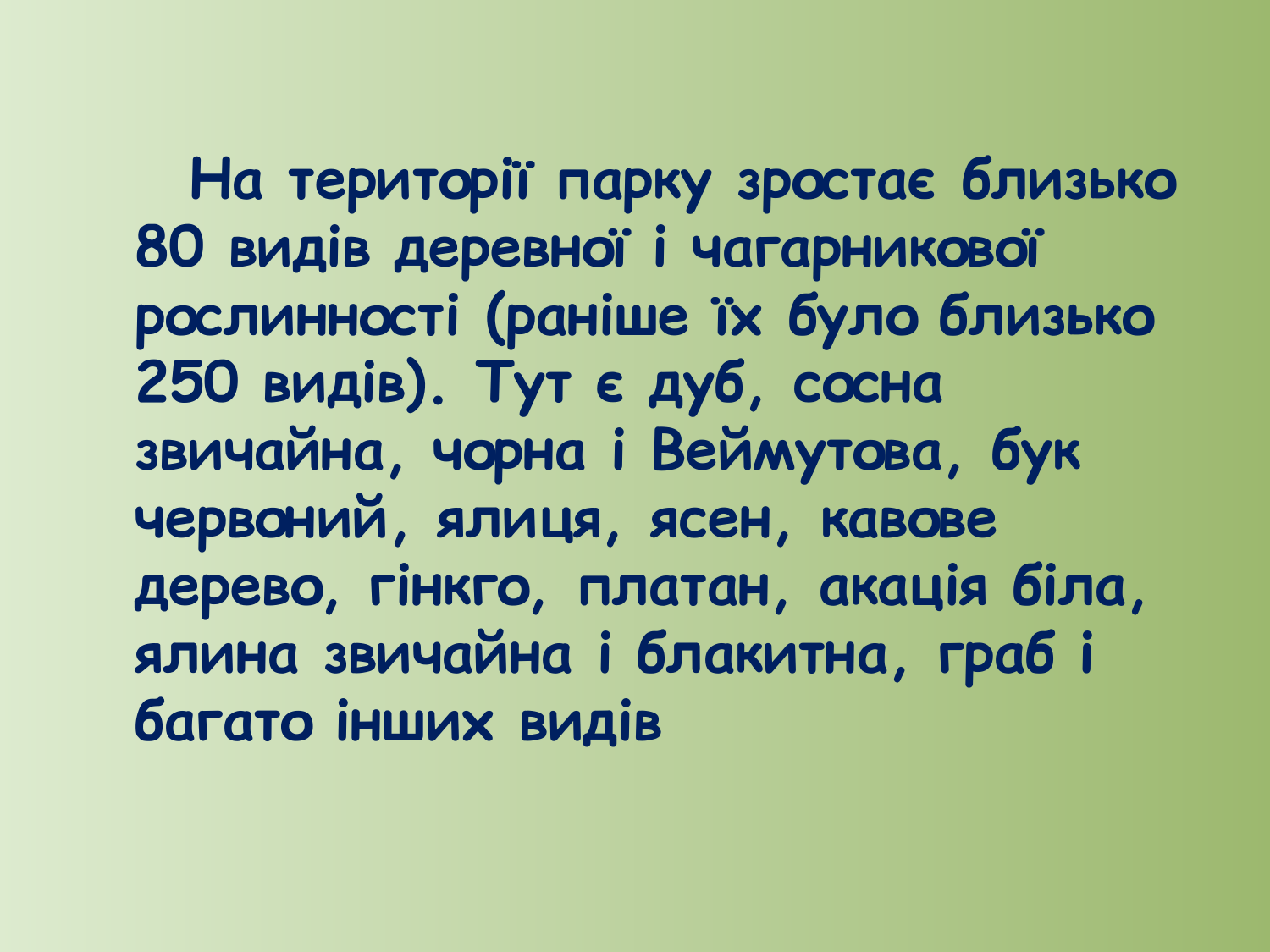

На території парку зростає близько 80 видів деревної і чагарникової рослинності (раніше їх було близько 250 видів). Тут є дуб, сосна звичайна, чорна і Веймутова, бук червоний, ялиця, ясен, кавове дерево, гінкго, платан, акація біла, ялина звичайна і блакитна, граб і багато інших видів